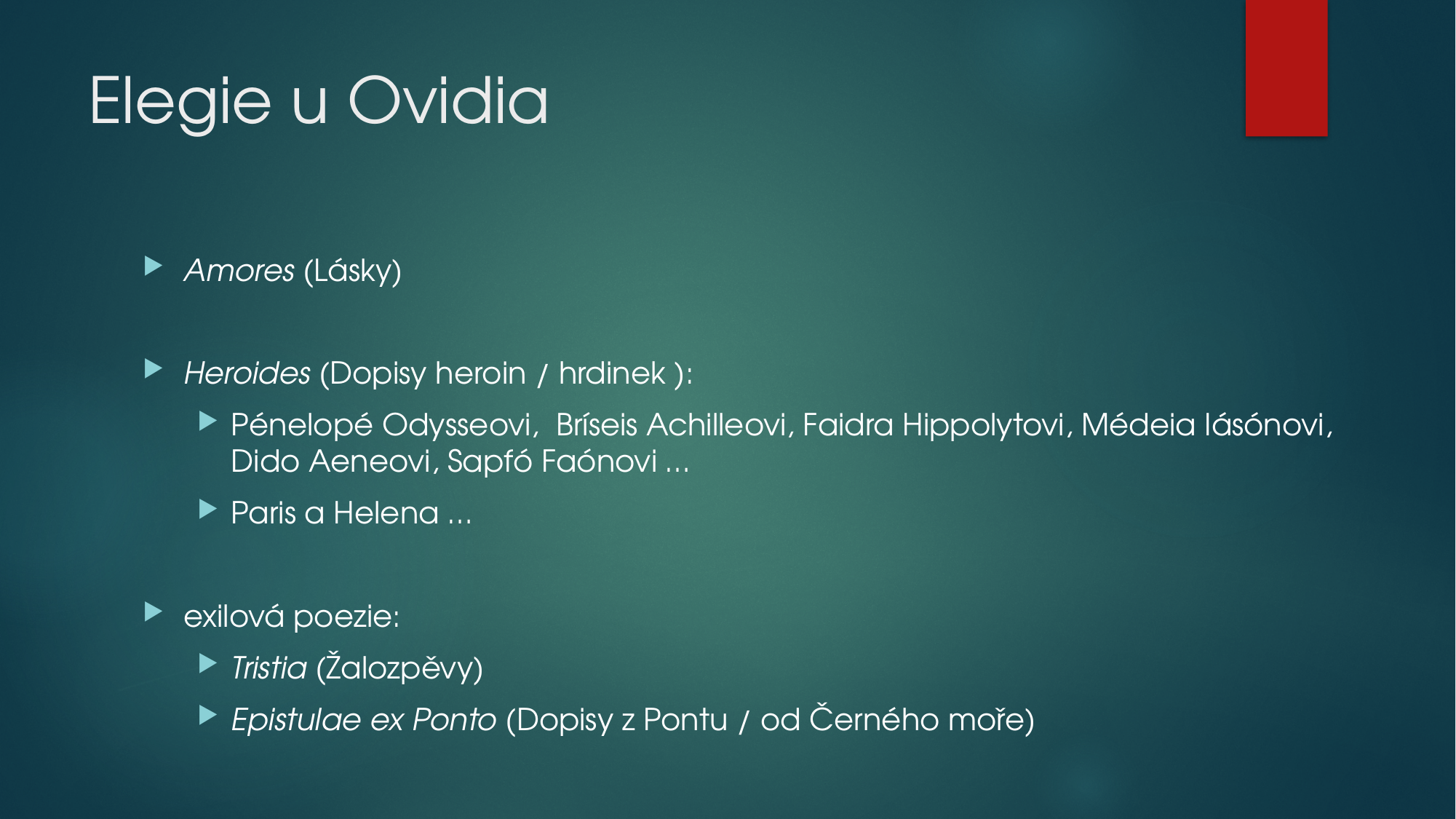

# Elegie u Ovidia
Amores (Lásky)

Heroides (Dopisy heroin / hrdinek ):
Pénelopé Odysseovi,  Bríseis Achilleovi, Faidra Hippolytovi, Médeia Iásónovi, Dido Aeneovi, Sapfó Faónovi …
Paris a Helena …

exilová poezie:
Tristia (Žalozpěvy)
Epistulae ex Ponto (Dopisy z Pontu / od Černého moře)